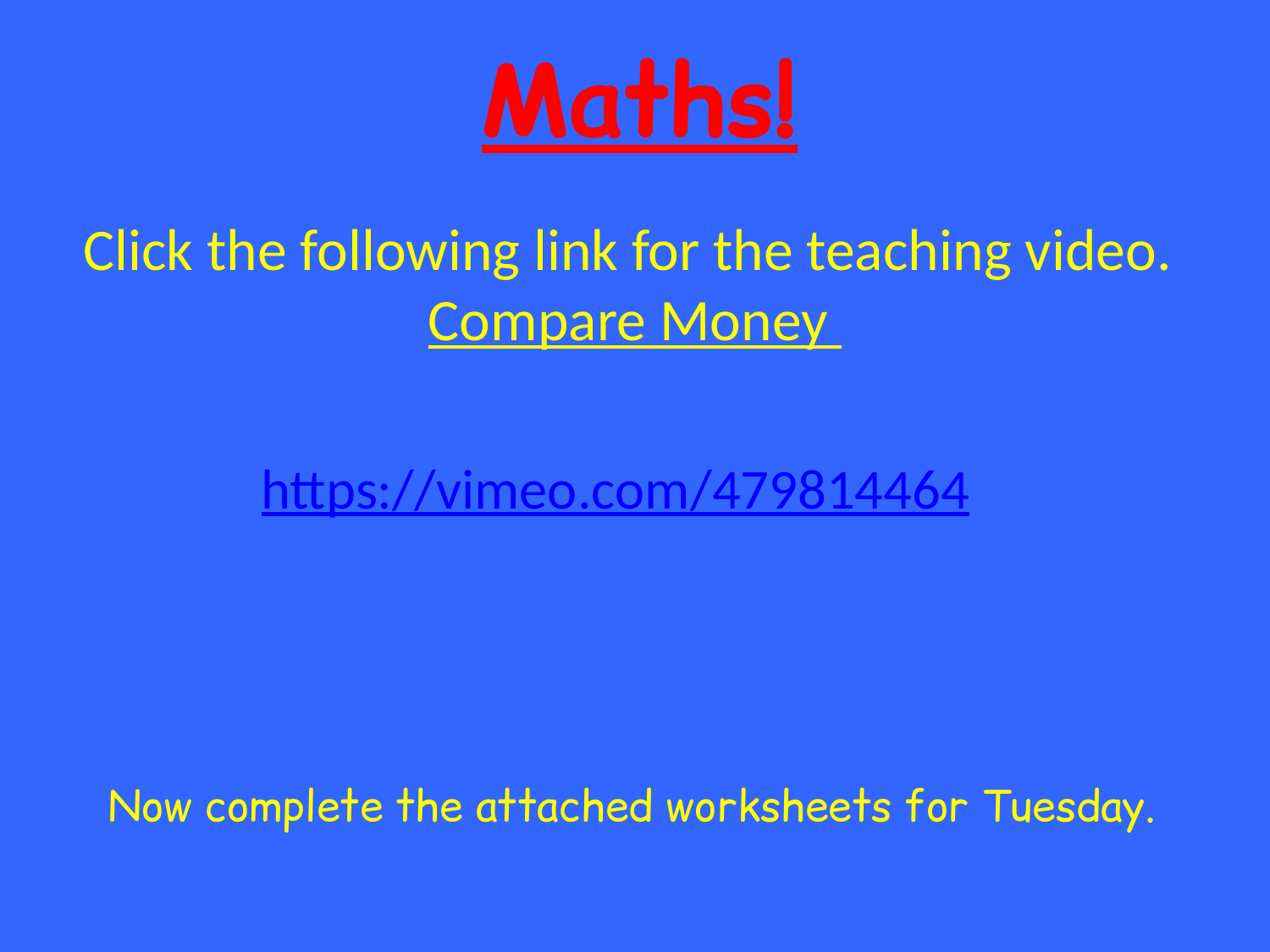

Maths!
# Click the following link for the teaching video. Compare Money
https://vimeo.com/479814464

Now complete the attached worksheets for Tuesday.